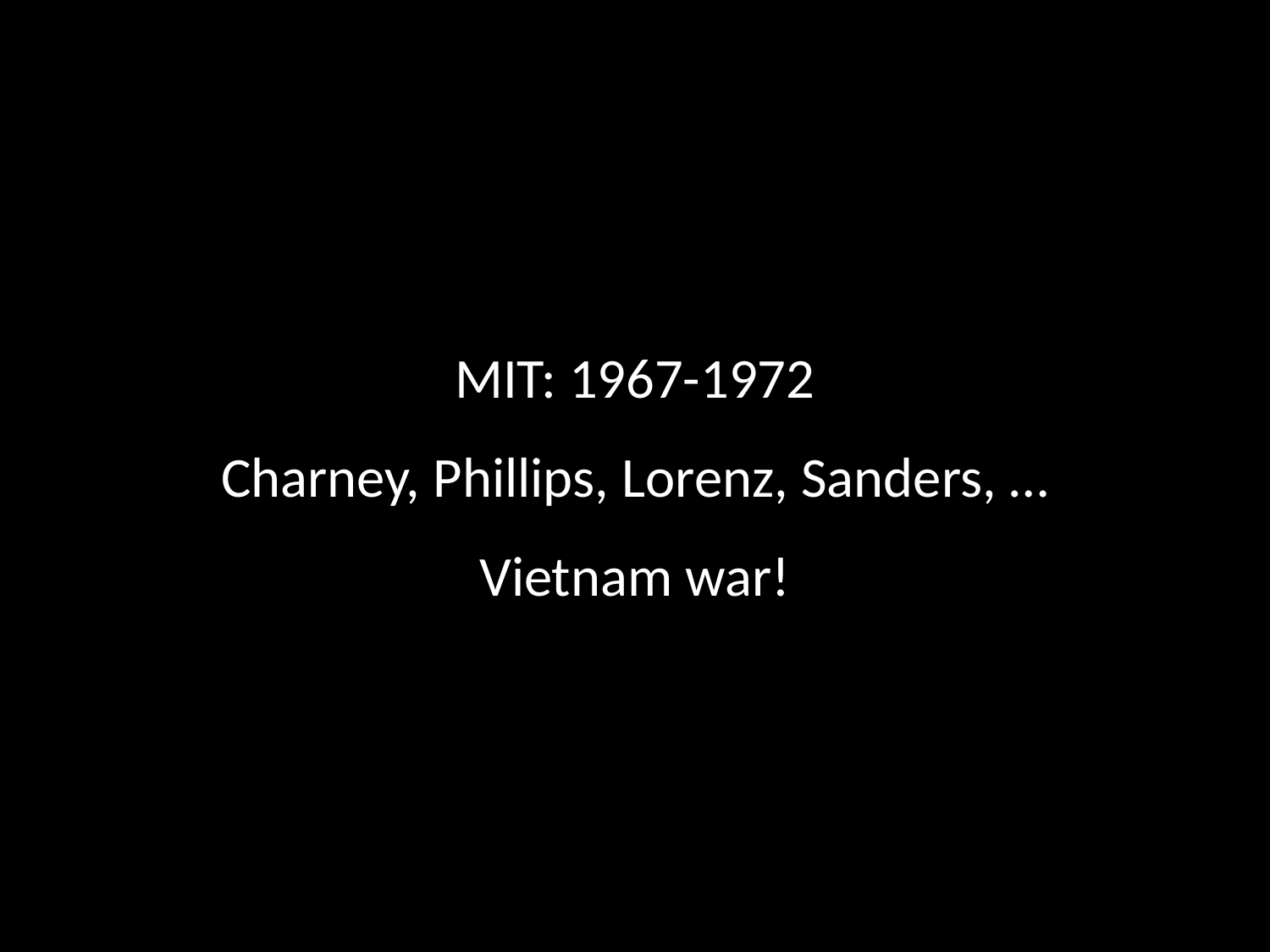

MIT: 1967-1972
Charney, Phillips, Lorenz, Sanders, …
Vietnam war!